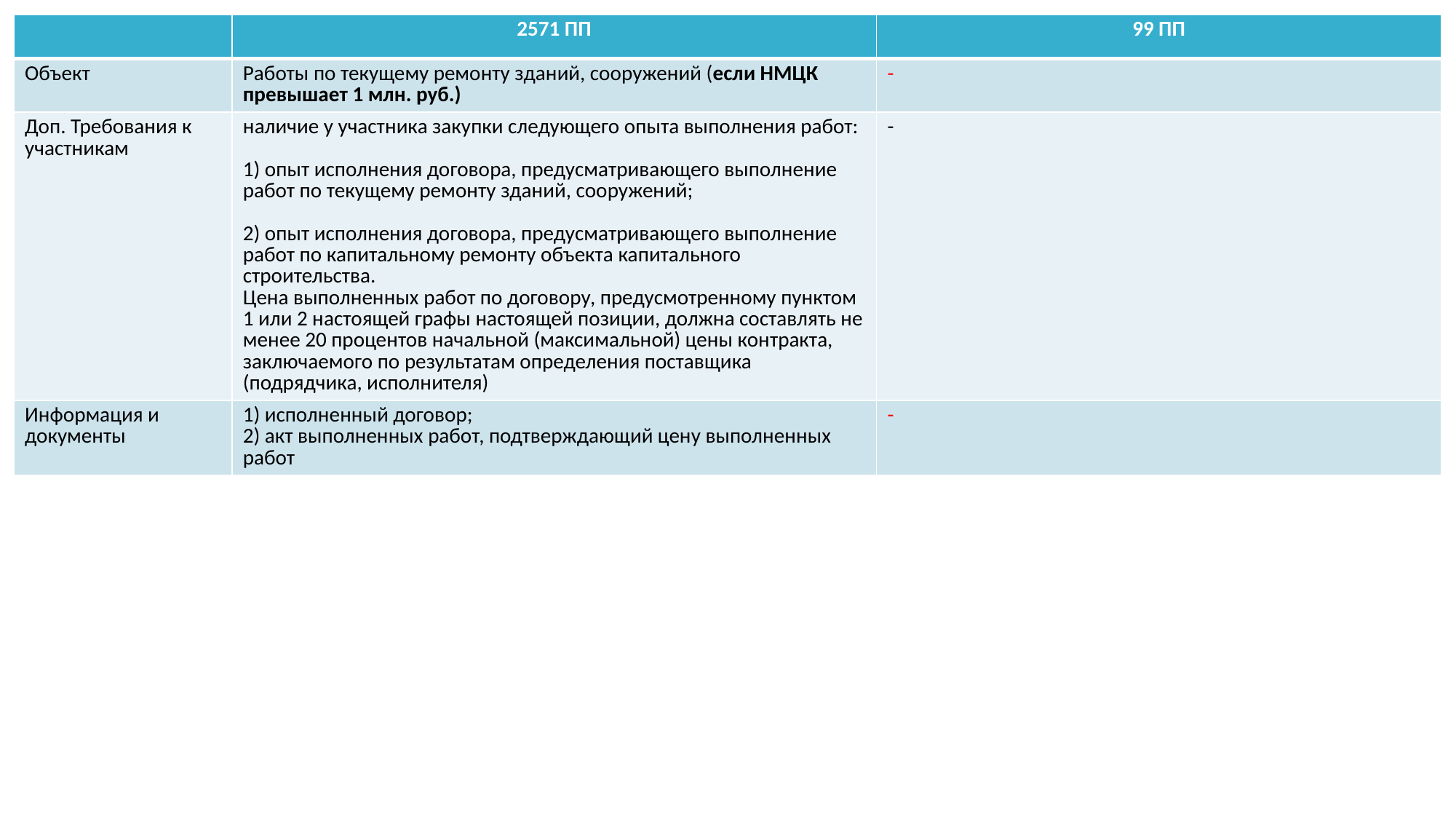

|  | 2571 ПП | 99 ПП |
| --- | --- | --- |
| Объект | Работы по текущему ремонту зданий, сооружений (если НМЦК превышает 1 млн. руб.) | - |
| Доп. Требования к участникам | наличие у участника закупки следующего опыта выполнения работ: 1) опыт исполнения договора, предусматривающего выполнение работ по текущему ремонту зданий, сооружений; 2) опыт исполнения договора, предусматривающего выполнение работ по капитальному ремонту объекта капитального строительства. Цена выполненных работ по договору, предусмотренному пунктом 1 или 2 настоящей графы настоящей позиции, должна составлять не менее 20 процентов начальной (максимальной) цены контракта, заключаемого по результатам определения поставщика (подрядчика, исполнителя) | - |
| Информация и документы | 1) исполненный договор; 2) акт выполненных работ, подтверждающий цену выполненных работ | - |